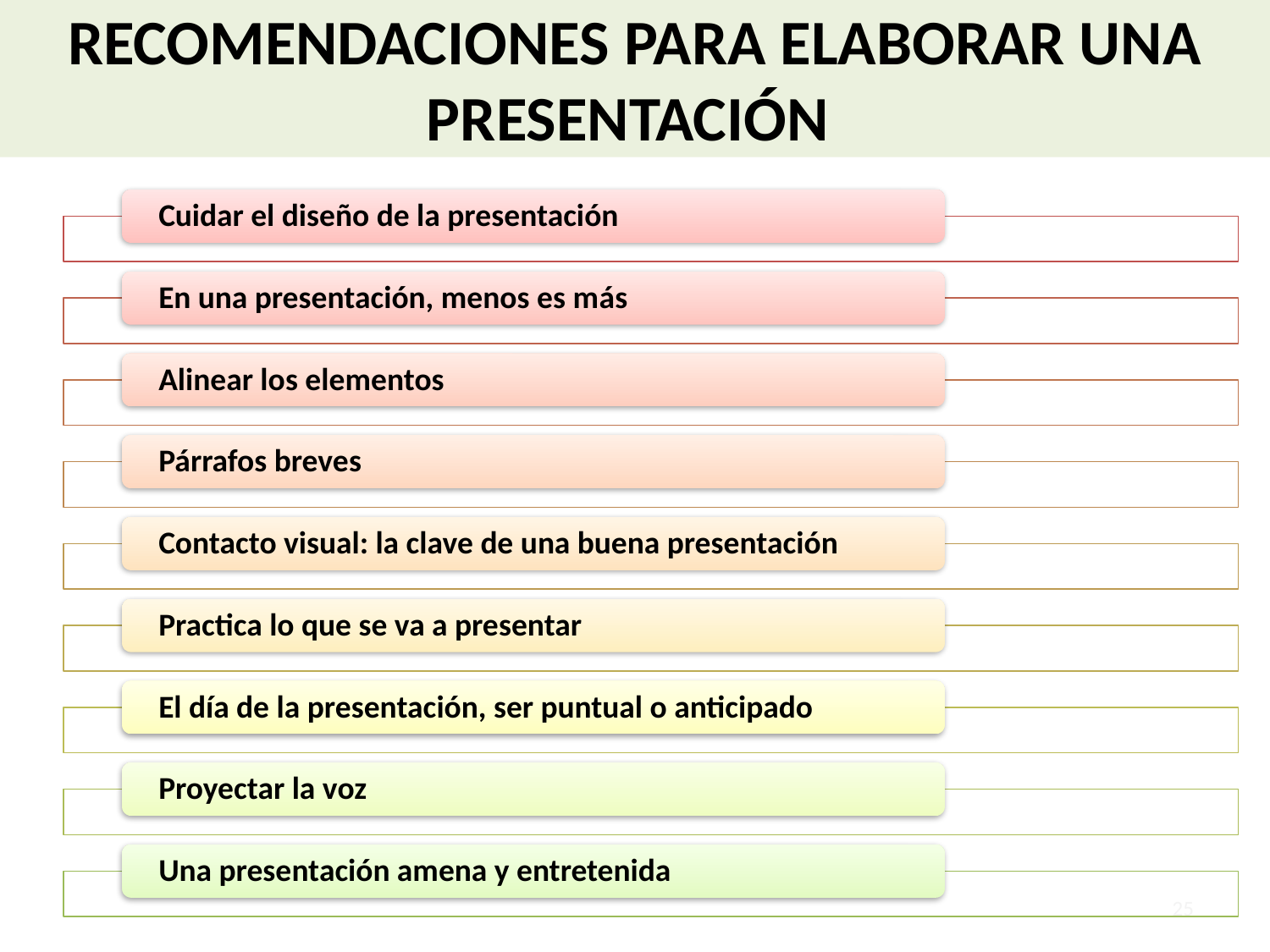

# RECOMENDACIONES PARA ELABORAR UNA PRESENTACIÓN
Cuidar el diseño de la presentación
En una presentación, menos es más
Alinear los elementos
Párrafos breves
Contacto visual: la clave de una buena presentación
Practica lo que se va a presentar
El día de la presentación, ser puntual o anticipado
Proyectar la voz
Una presentación amena y entretenida
25